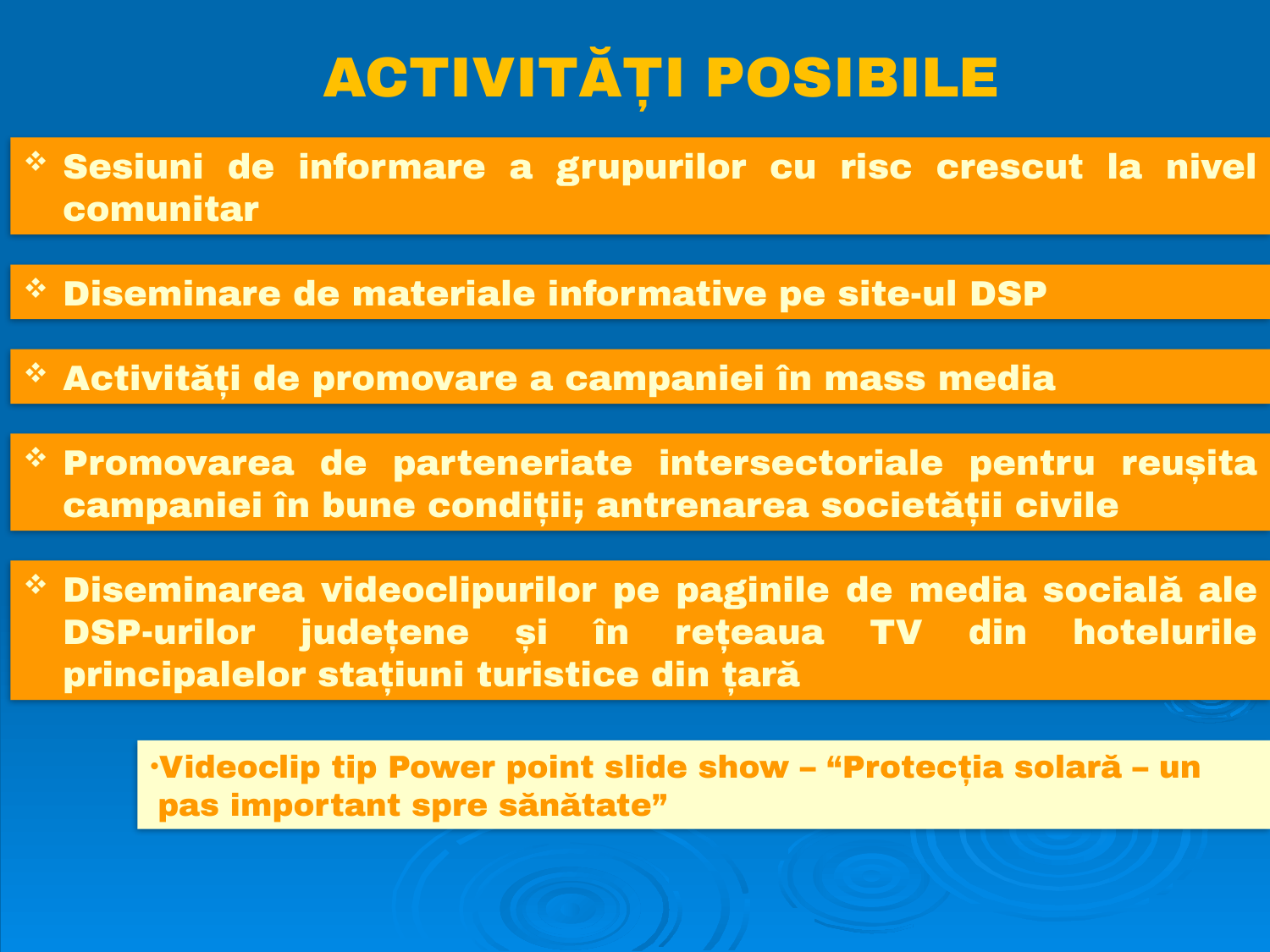

# ACTIVITĂŢI POSIBILE
Sesiuni de informare a grupurilor cu risc crescut la nivel comunitar
Diseminare de materiale informative pe site-ul DSP
Activităţi de promovare a campaniei în mass media
Promovarea de parteneriate intersectoriale pentru reuşita campaniei în bune condiţii; antrenarea societăţii civile
Diseminarea videoclipurilor pe paginile de media socială ale DSP-urilor judeţene şi în reţeaua TV din hotelurile principalelor staţiuni turistice din ţară
Videoclip tip Power point slide show – “Protecția solară – un pas important spre sănătate”